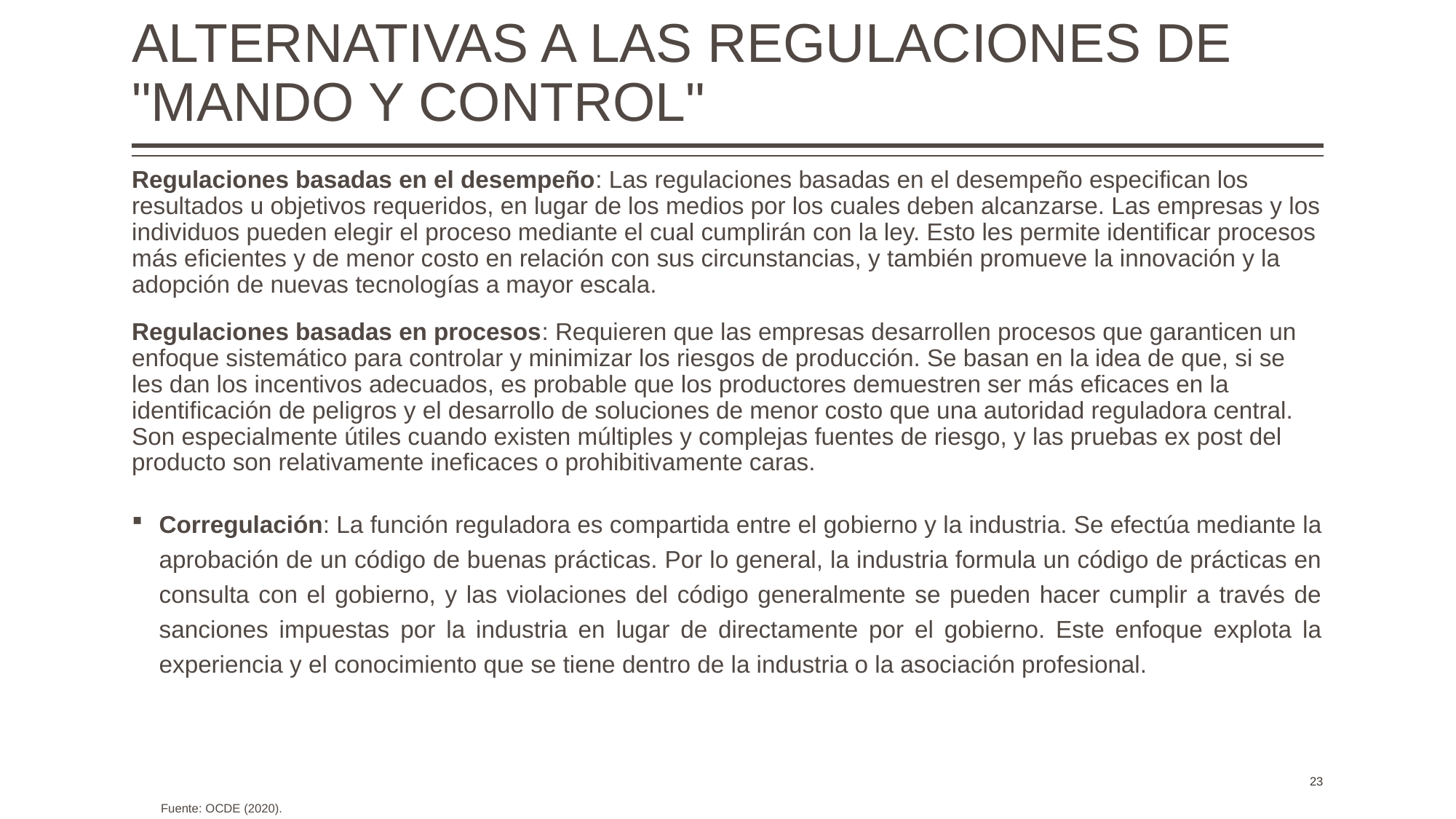

# ALTERNATIVAS A LAS REGULACIONES DE "MANDO Y CONTROL"
Regulaciones basadas en el desempeño: Las regulaciones basadas en el desempeño especifican los resultados u objetivos requeridos, en lugar de los medios por los cuales deben alcanzarse. Las empresas y los individuos pueden elegir el proceso mediante el cual cumplirán con la ley. Esto les permite identificar procesos más eficientes y de menor costo en relación con sus circunstancias, y también promueve la innovación y la adopción de nuevas tecnologías a mayor escala.
Regulaciones basadas en procesos: Requieren que las empresas desarrollen procesos que garanticen un enfoque sistemático para controlar y minimizar los riesgos de producción. Se basan en la idea de que, si se les dan los incentivos adecuados, es probable que los productores demuestren ser más eficaces en la identificación de peligros y el desarrollo de soluciones de menor costo que una autoridad reguladora central. Son especialmente útiles cuando existen múltiples y complejas fuentes de riesgo, y las pruebas ex post del producto son relativamente ineficaces o prohibitivamente caras.
Corregulación: La función reguladora es compartida entre el gobierno y la industria. Se efectúa mediante la aprobación de un código de buenas prácticas. Por lo general, la industria formula un código de prácticas en consulta con el gobierno, y las violaciones del código generalmente se pueden hacer cumplir a través de sanciones impuestas por la industria en lugar de directamente por el gobierno. Este enfoque explota la experiencia y el conocimiento que se tiene dentro de la industria o la asociación profesional.
23
Fuente: OCDE (2020).